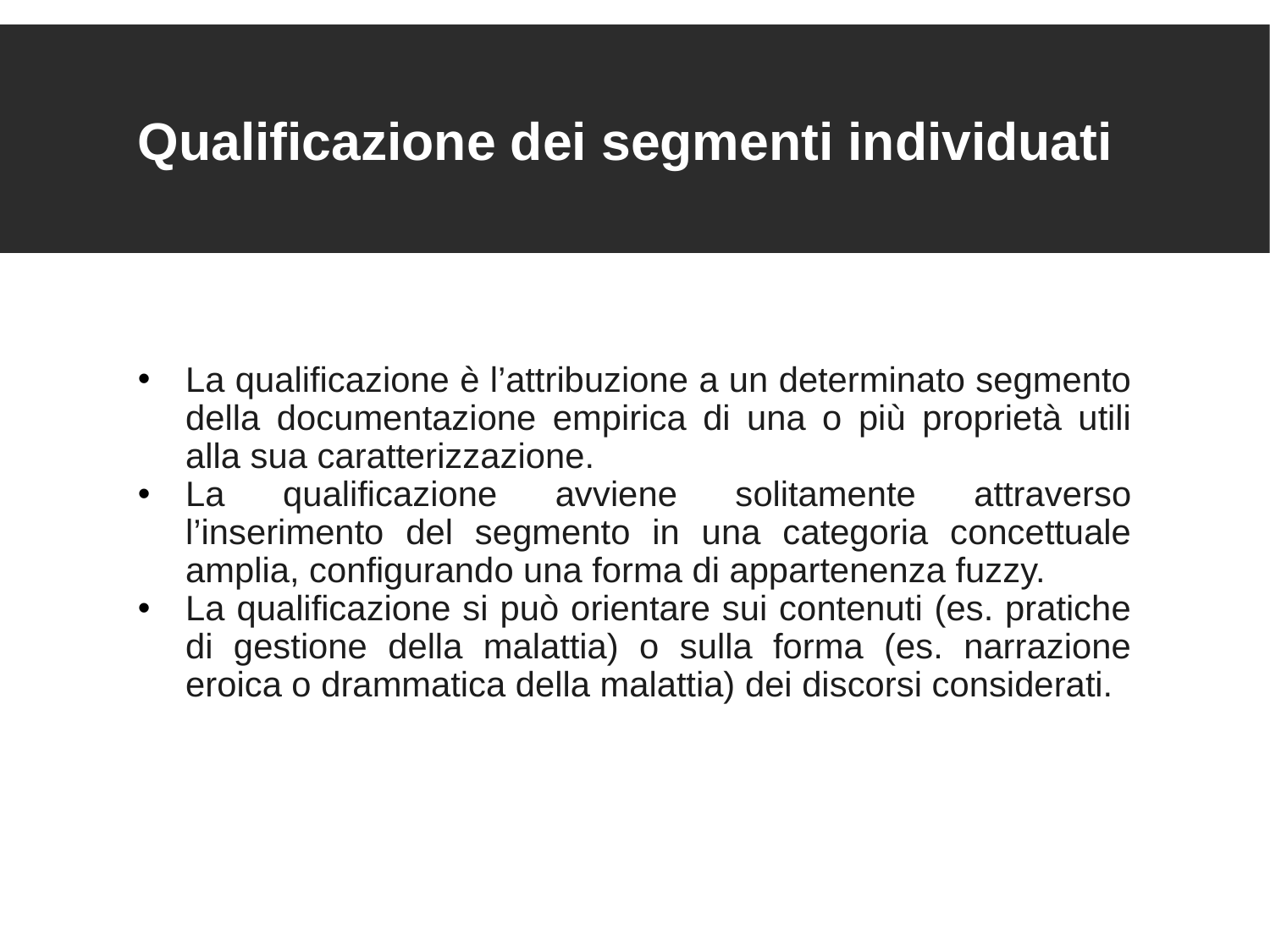

Qualificazione dei segmenti individuati

La qualificazione è l’attribuzione a un determinato segmento della documentazione empirica di una o più proprietà utili alla sua caratterizzazione.
La qualificazione avviene solitamente attraverso l’inserimento del segmento in una categoria concettuale amplia, configurando una forma di appartenenza fuzzy.
La qualificazione si può orientare sui contenuti (es. pratiche di gestione della malattia) o sulla forma (es. narrazione eroica o drammatica della malattia) dei discorsi considerati.